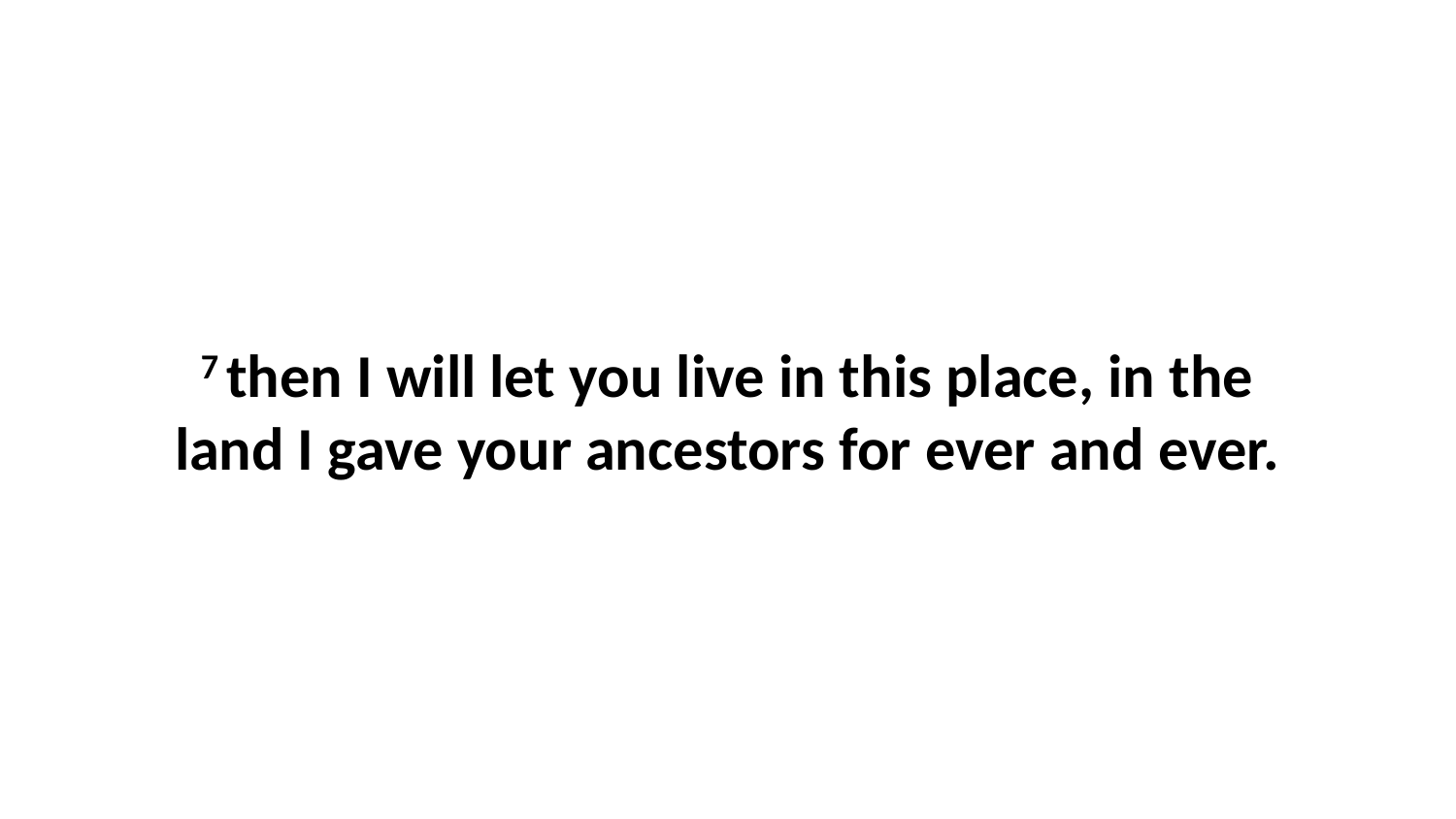

7 then I will let you live in this place, in the land I gave your ancestors for ever and ever.